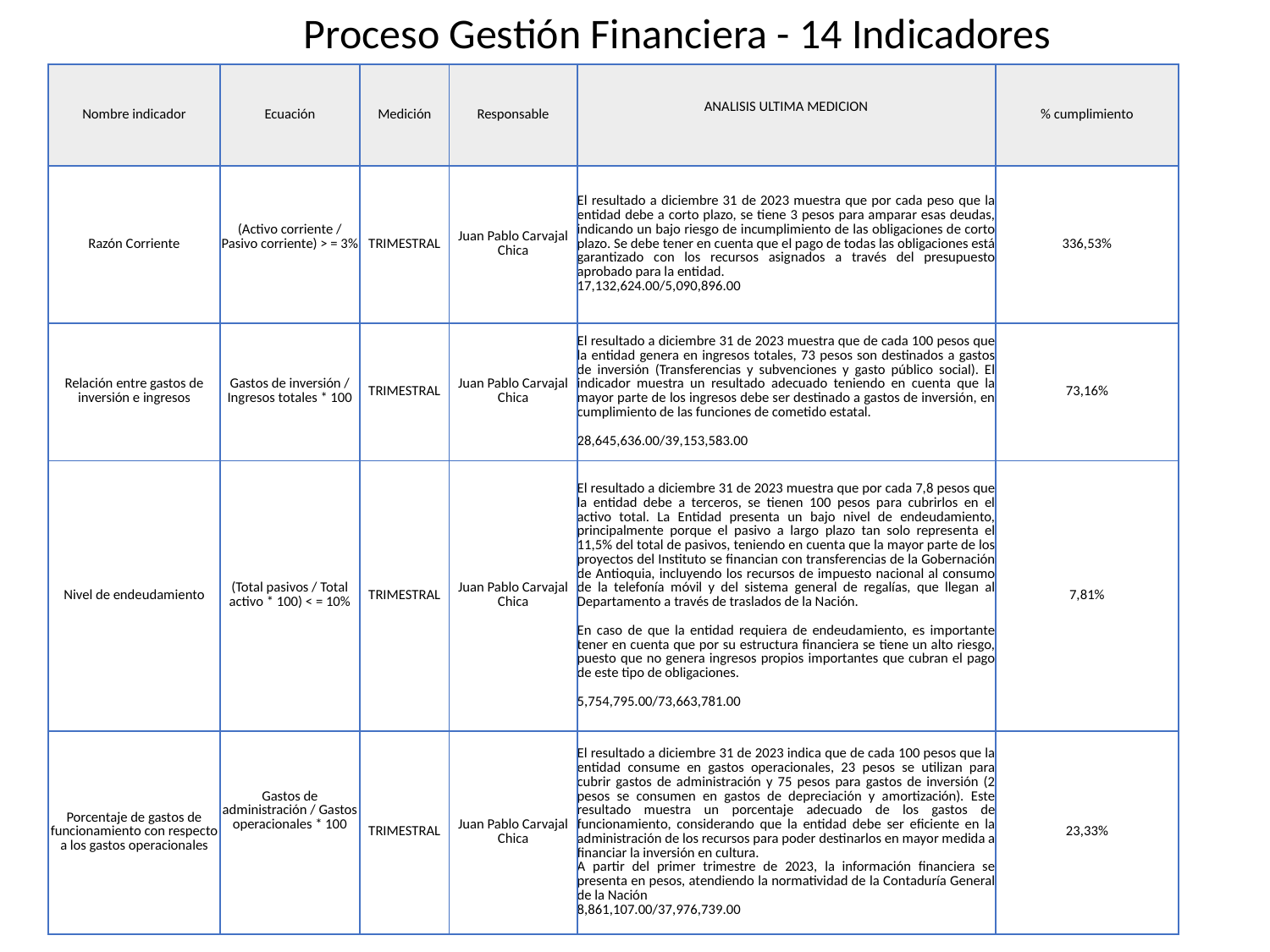

Proceso Gestión Financiera - 14 Indicadores
| Nombre indicador | Ecuación | Medición | Responsable | ANALISIS ULTIMA MEDICION | % cumplimiento |
| --- | --- | --- | --- | --- | --- |
| Razón Corriente | (Activo corriente / Pasivo corriente) > = 3% | TRIMESTRAL | Juan Pablo Carvajal Chica | El resultado a diciembre 31 de 2023 muestra que por cada peso que la entidad debe a corto plazo, se tiene 3 pesos para amparar esas deudas, indicando un bajo riesgo de incumplimiento de las obligaciones de corto plazo. Se debe tener en cuenta que el pago de todas las obligaciones está garantizado con los recursos asignados a través del presupuesto aprobado para la entidad. 17,132,624.00/5,090,896.00 | 336,53% |
| Relación entre gastos de inversión e ingresos | Gastos de inversión / Ingresos totales \* 100 | TRIMESTRAL | Juan Pablo Carvajal Chica | El resultado a diciembre 31 de 2023 muestra que de cada 100 pesos que la entidad genera en ingresos totales, 73 pesos son destinados a gastos de inversión (Transferencias y subvenciones y gasto público social). El indicador muestra un resultado adecuado teniendo en cuenta que la mayor parte de los ingresos debe ser destinado a gastos de inversión, en cumplimiento de las funciones de cometido estatal. 28,645,636.00/39,153,583.00 | 73,16% |
| Nivel de endeudamiento | (Total pasivos / Total activo \* 100) < = 10% | TRIMESTRAL | Juan Pablo Carvajal Chica | El resultado a diciembre 31 de 2023 muestra que por cada 7,8 pesos que la entidad debe a terceros, se tienen 100 pesos para cubrirlos en el activo total. La Entidad presenta un bajo nivel de endeudamiento, principalmente porque el pasivo a largo plazo tan solo representa el 11,5% del total de pasivos, teniendo en cuenta que la mayor parte de los proyectos del Instituto se financian con transferencias de la Gobernación de Antioquia, incluyendo los recursos de impuesto nacional al consumo de la telefonía móvil y del sistema general de regalías, que llegan al Departamento a través de traslados de la Nación. En caso de que la entidad requiera de endeudamiento, es importante tener en cuenta que por su estructura financiera se tiene un alto riesgo, puesto que no genera ingresos propios importantes que cubran el pago de este tipo de obligaciones. 5,754,795.00/73,663,781.00 | 7,81% |
| Porcentaje de gastos de funcionamiento con respecto a los gastos operacionales | Gastos de administración / Gastos operacionales \* 100 | TRIMESTRAL | Juan Pablo Carvajal Chica | El resultado a diciembre 31 de 2023 indica que de cada 100 pesos que la entidad consume en gastos operacionales, 23 pesos se utilizan para cubrir gastos de administración y 75 pesos para gastos de inversión (2 pesos se consumen en gastos de depreciación y amortización). Este resultado muestra un porcentaje adecuado de los gastos de funcionamiento, considerando que la entidad debe ser eficiente en la administración de los recursos para poder destinarlos en mayor medida a financiar la inversión en cultura. A partir del primer trimestre de 2023, la información financiera se presenta en pesos, atendiendo la normatividad de la Contaduría General de la Nación 8,861,107.00/37,976,739.00 | 23,33% |